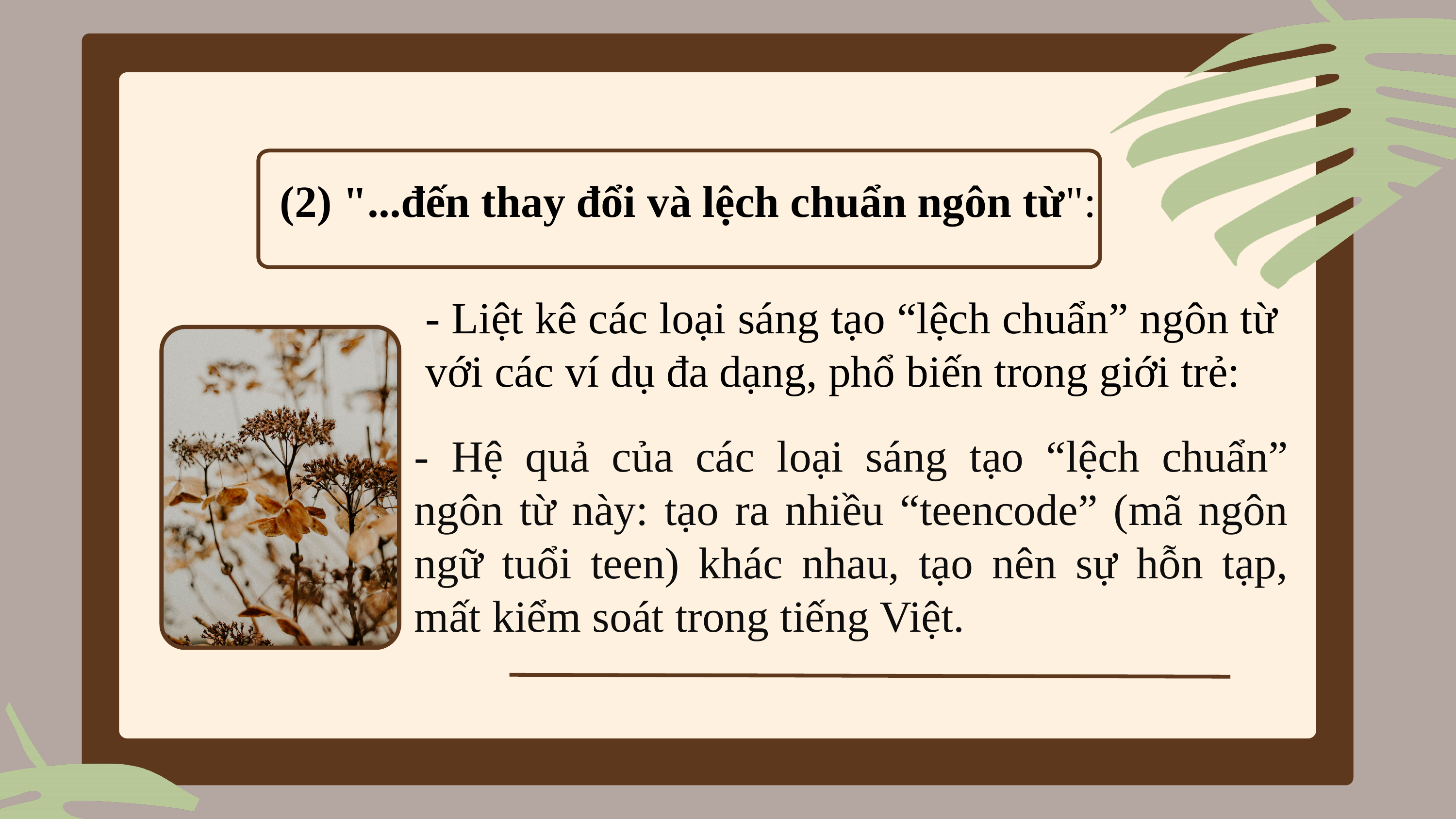

(2) "...đến thay đổi và lệch chuẩn ngôn từ":
- Liệt kê các loại sáng tạo “lệch chuẩn” ngôn từ với các ví dụ đa dạng, phổ biến trong giới trẻ:

- Hệ quả của các loại sáng tạo “lệch chuẩn” ngôn từ này: tạo ra nhiều “teencode” (mã ngôn ngữ tuổi teen) khác nhau, tạo nên sự hỗn tạp, mất kiểm soát trong tiếng Việt.